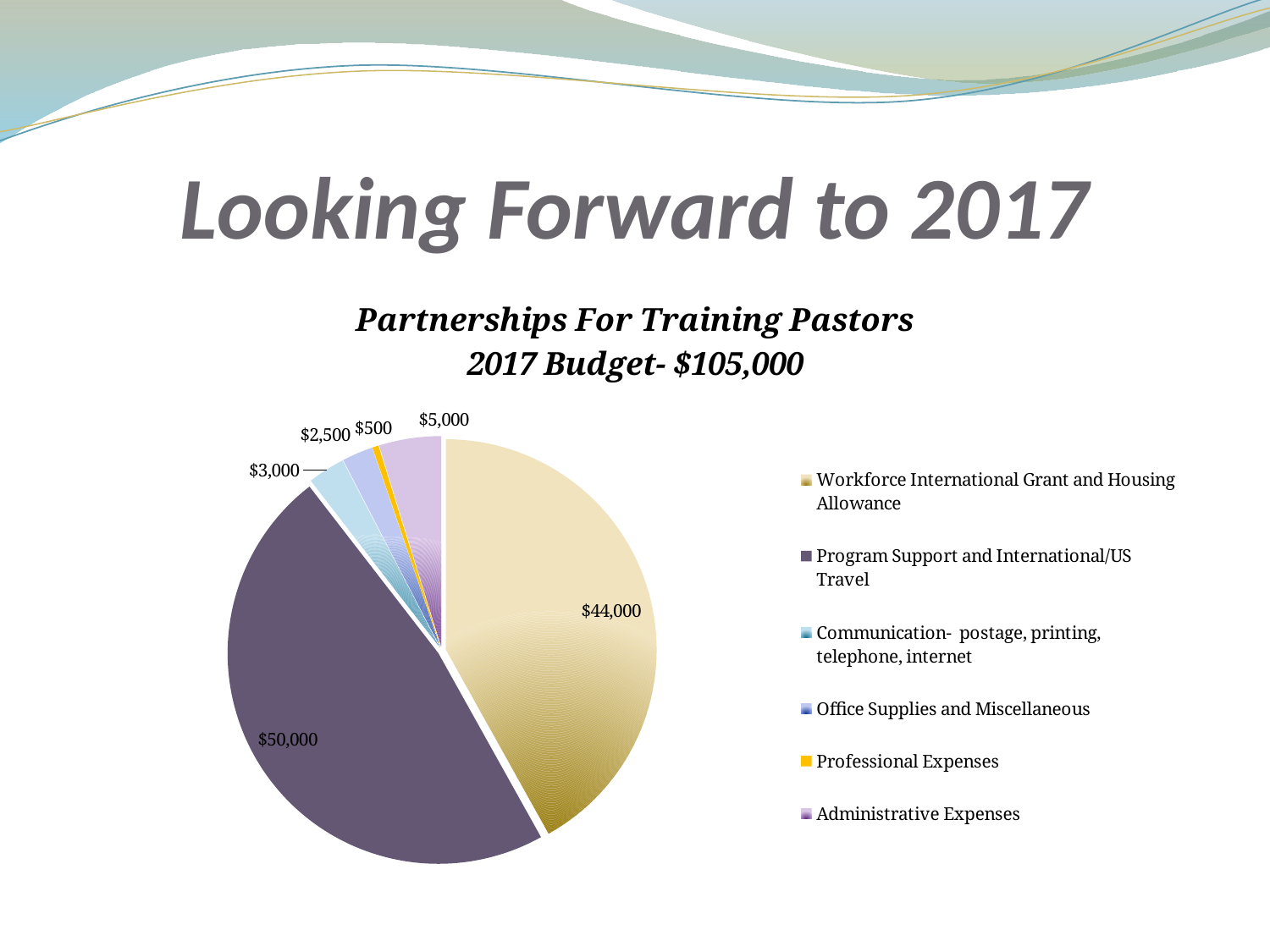

# Looking Forward to 2017

### Chart: Partnerships For Training Pastors
2017 Budget- $105,000

| Category |  |
|---|---|
| Workforce International Grant and Housing Allowance | 44000.0 |
| Program Support and International/US Travel | 50000.0 |
| Communication-  postage, printing, telephone, internet | 3000.0 |
| Office Supplies and Miscellaneous | 2500.0 |
| Professional Expenses | 500.0 |
| Administrative Expenses | 5000.0 |